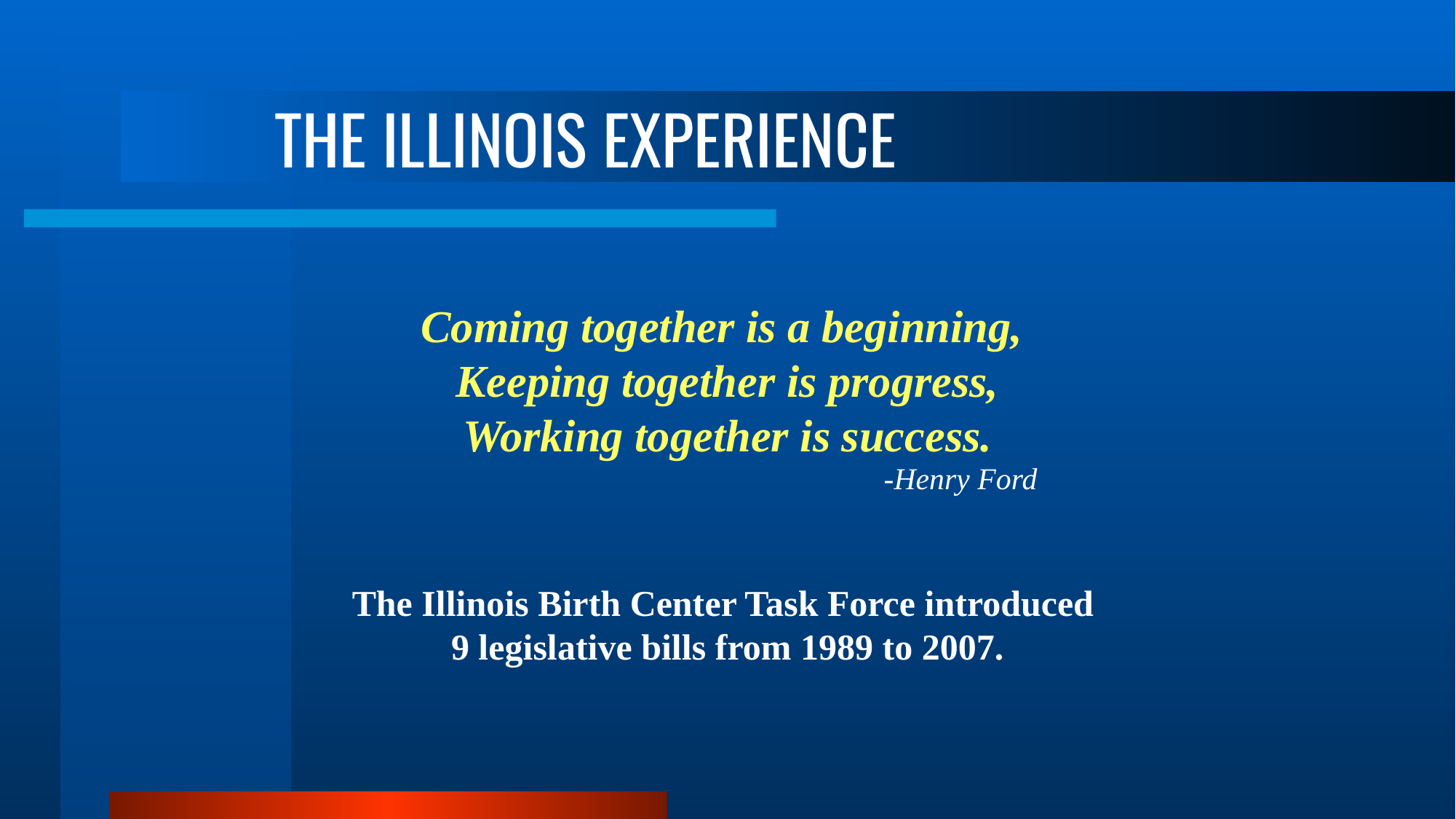

# THE ILLINOIS EXPERIENCE

Coming together is a beginning,
Keeping together is progress,
Working together is success.
                                                             -Henry Ford

The Illinois Birth Center Task Force introduced
9 legislative bills from 1989 to 2007.